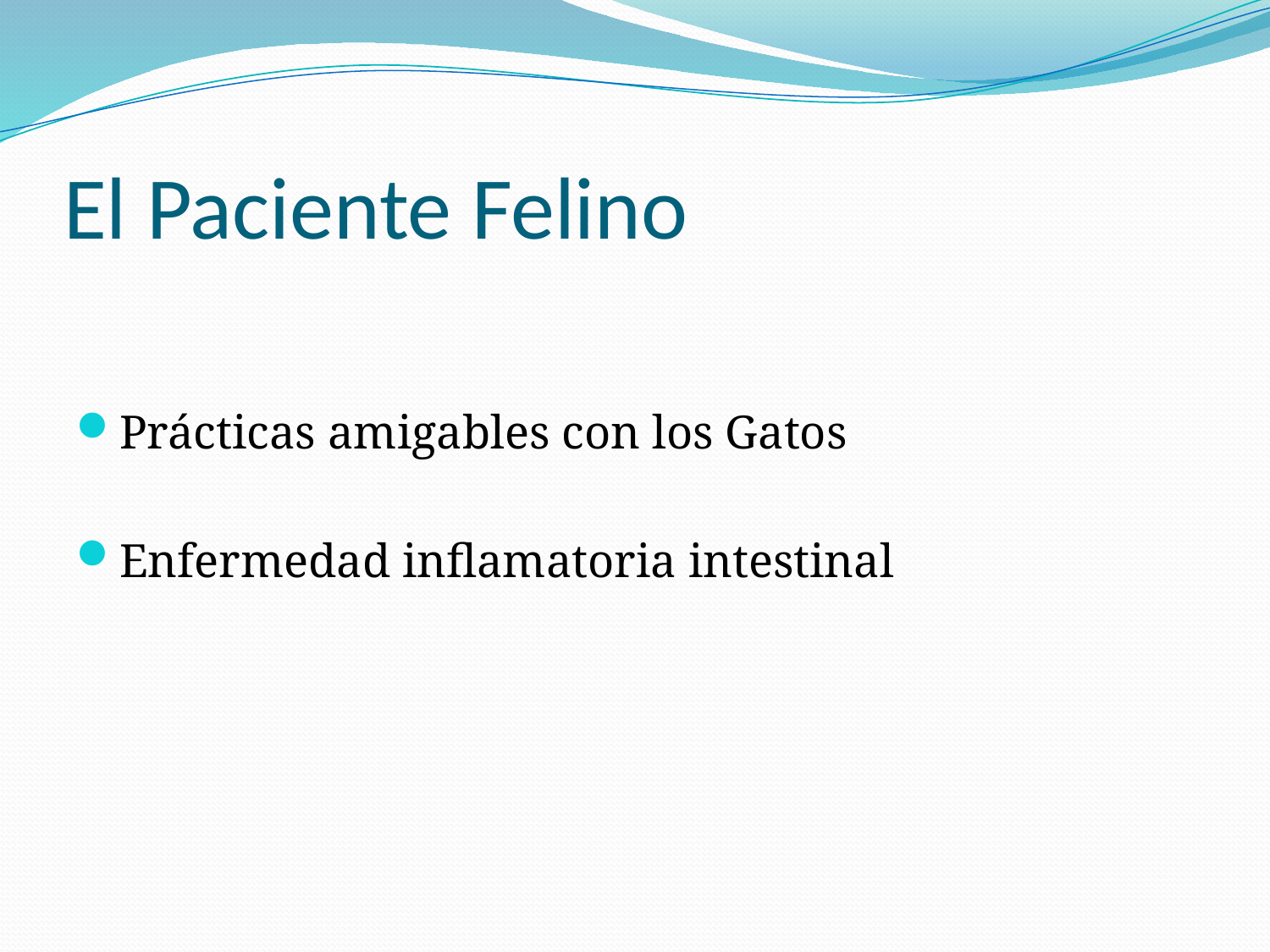

# El Paciente Felino

Prácticas amigables con los Gatos

Enfermedad inflamatoria intestinal